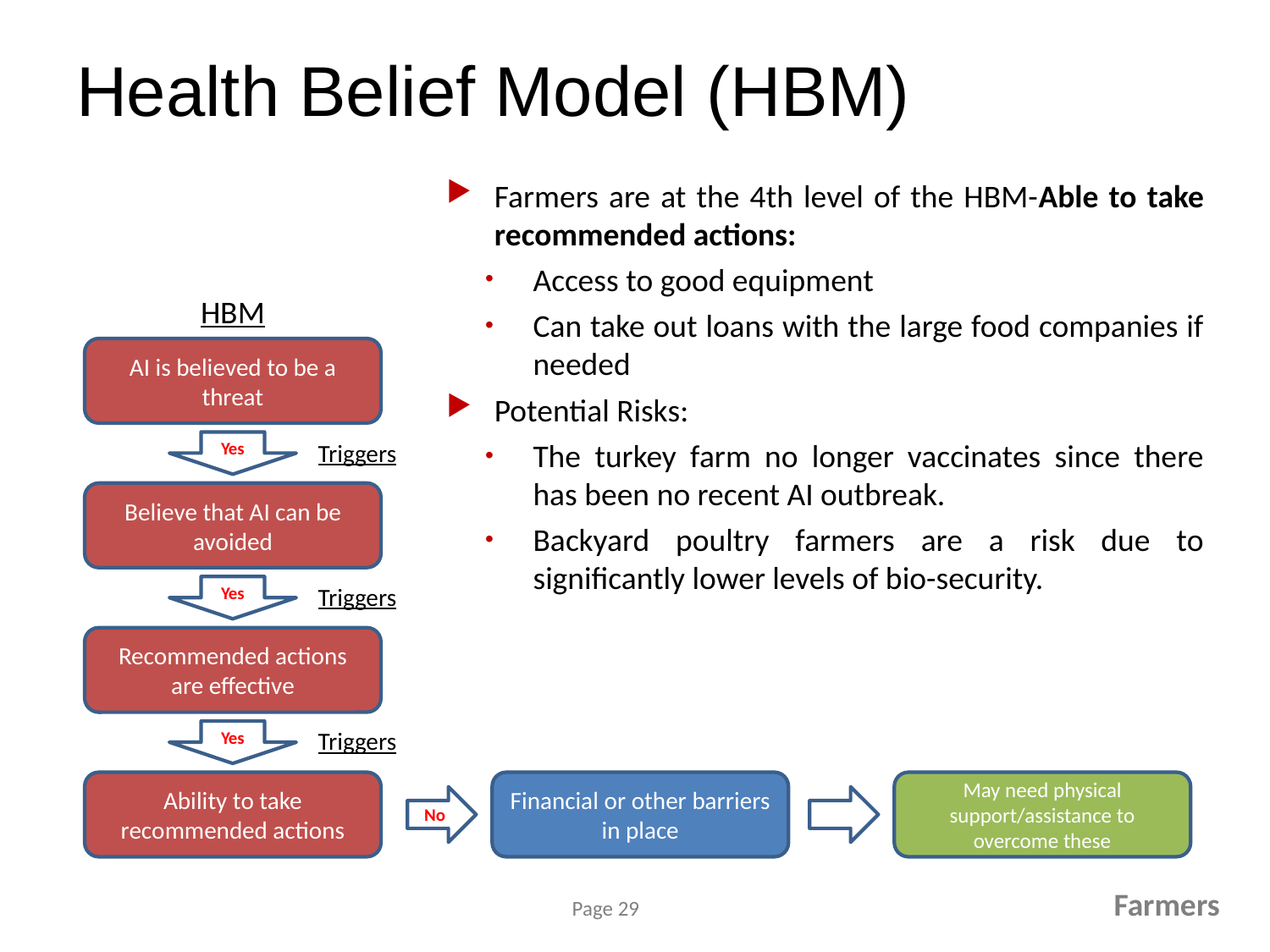

# Health Belief Model (HBM)
Farmers are at the 4th level of the HBM-Able to take recommended actions:
Access to good equipment
Can take out loans with the large food companies if needed
Potential Risks:
The turkey farm no longer vaccinates since there has been no recent AI outbreak.
Backyard poultry farmers are a risk due to significantly lower levels of bio-security.
HBM
AI is believed to be a threat
Triggers
Yes
Believe that AI can be avoided
Triggers
Yes
Recommended actions are effective
Triggers
Yes
Ability to take recommended actions
Financial or other barriers in place
May need physical support/assistance to overcome these
No

Farmers